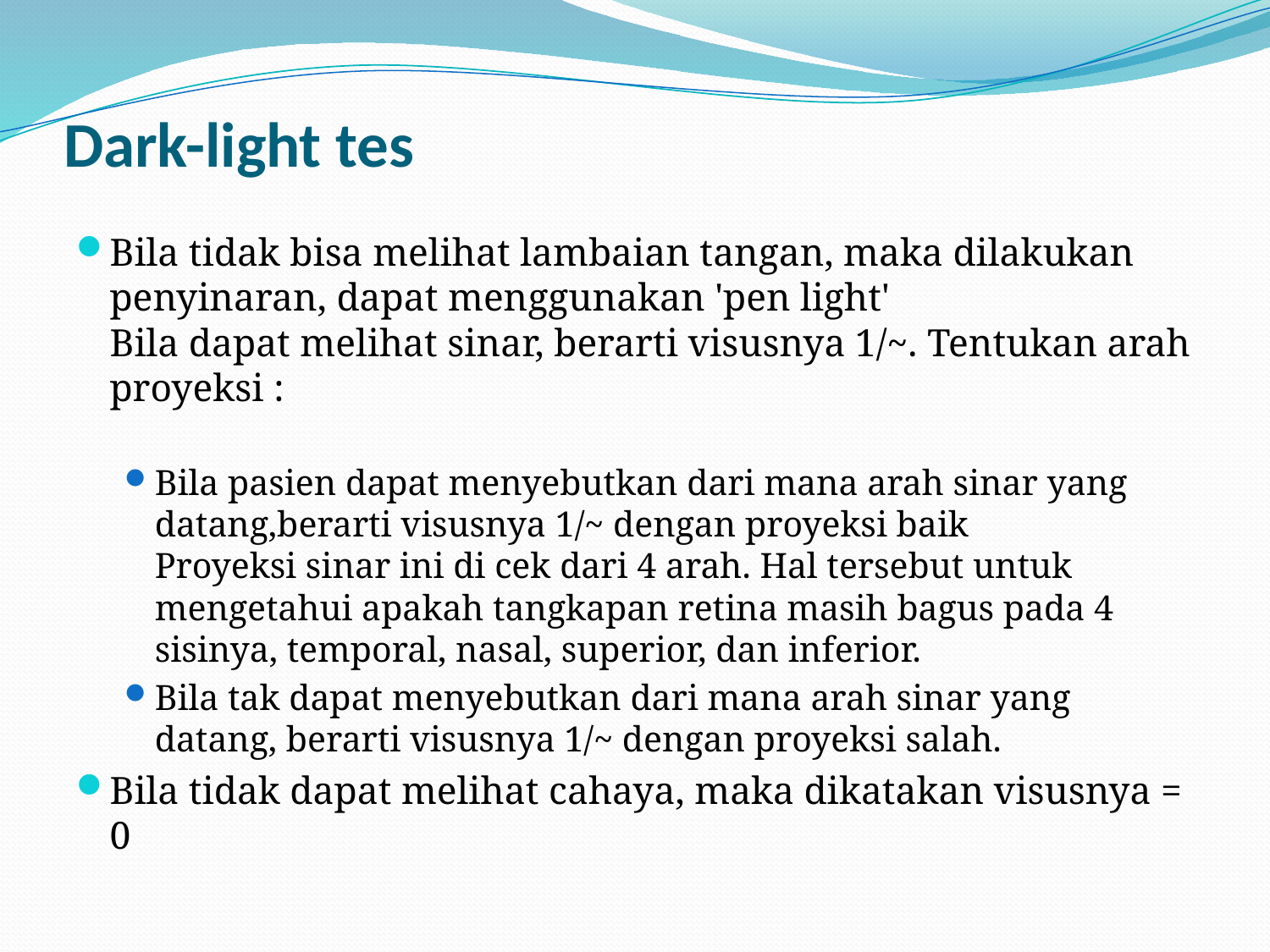

# Dark-light tes
Bila tidak bisa melihat lambaian tangan, maka dilakukan penyinaran, dapat menggunakan 'pen light'
Bila dapat melihat sinar, berarti visusnya 1/~. Tentukan arah proyeksi :
Bila pasien dapat menyebutkan dari mana arah sinar yang datang,berarti visusnya 1/~ dengan proyeksi baik
Proyeksi sinar ini di cek dari 4 arah. Hal tersebut untuk mengetahui apakah tangkapan retina masih bagus pada 4 sisinya, temporal, nasal, superior, dan inferior.
Bila tak dapat menyebutkan dari mana arah sinar yang datang, berarti visusnya 1/~ dengan proyeksi salah.
Bila tidak dapat melihat cahaya, maka dikatakan visusnya = 0